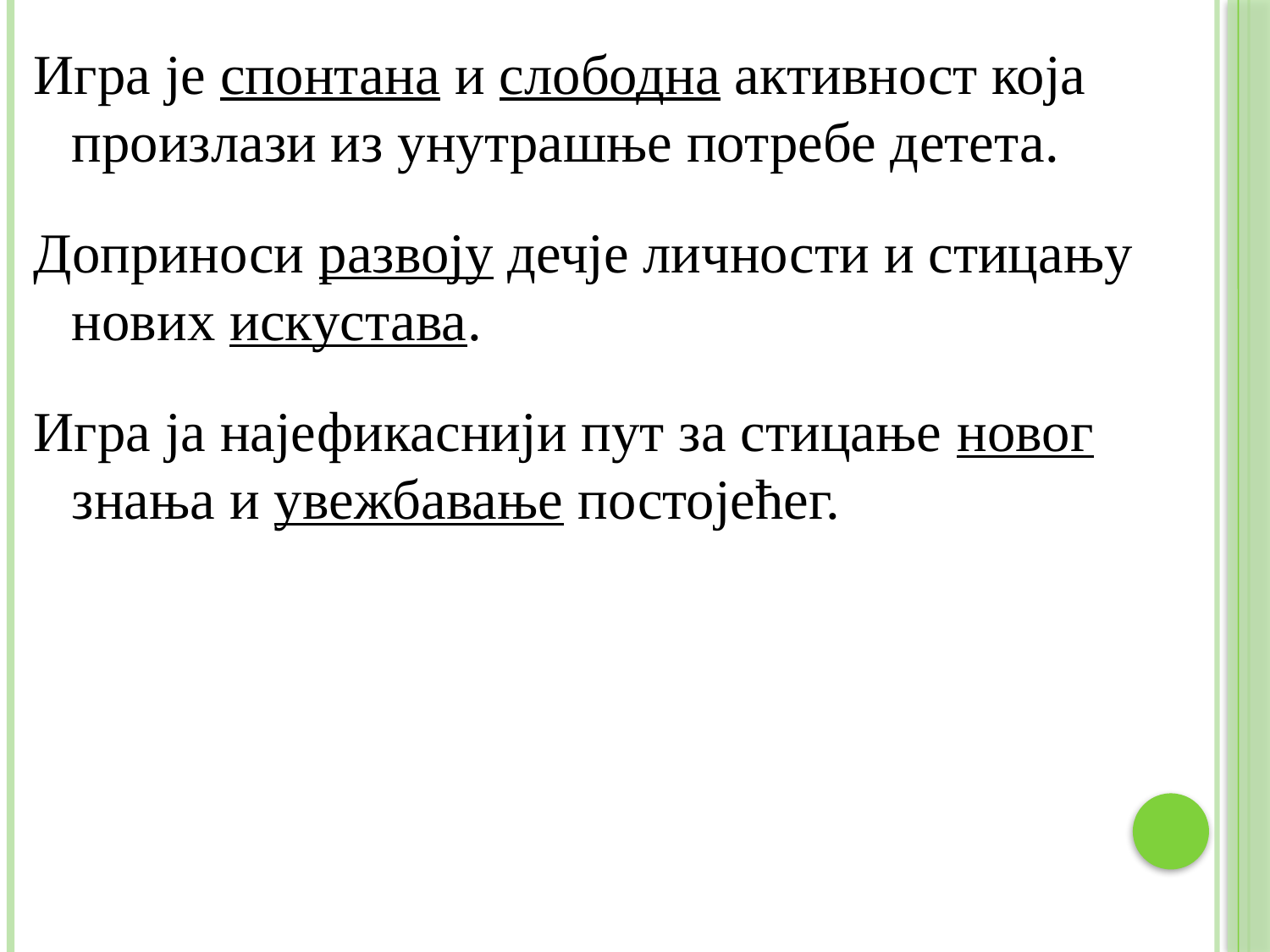

Игра је спонтана и слободна активност која произлази из унутрашње потребе детета.

Доприноси развоју дечје личности и стицању нових искустава.

Игра ја најефикаснији пут за стицање новог знања и увежбавање постојећег.